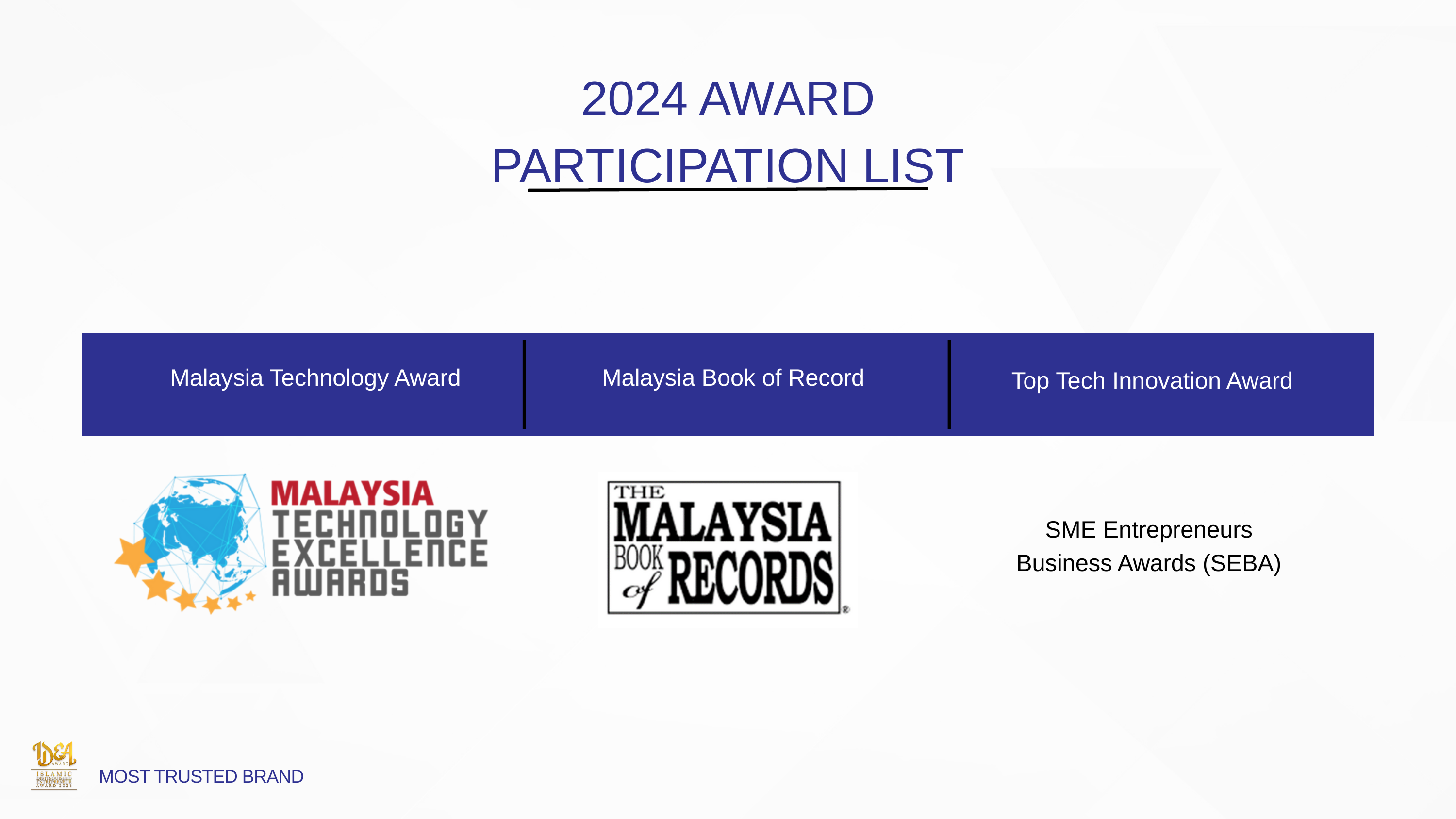

2024 AWARD PARTICIPATION LIST

Malaysia Technology Award
Malaysia Book of Record
Top Tech Innovation Award

SME Entrepreneurs
Business Awards (SEBA)

MOST TRUSTED BRAND